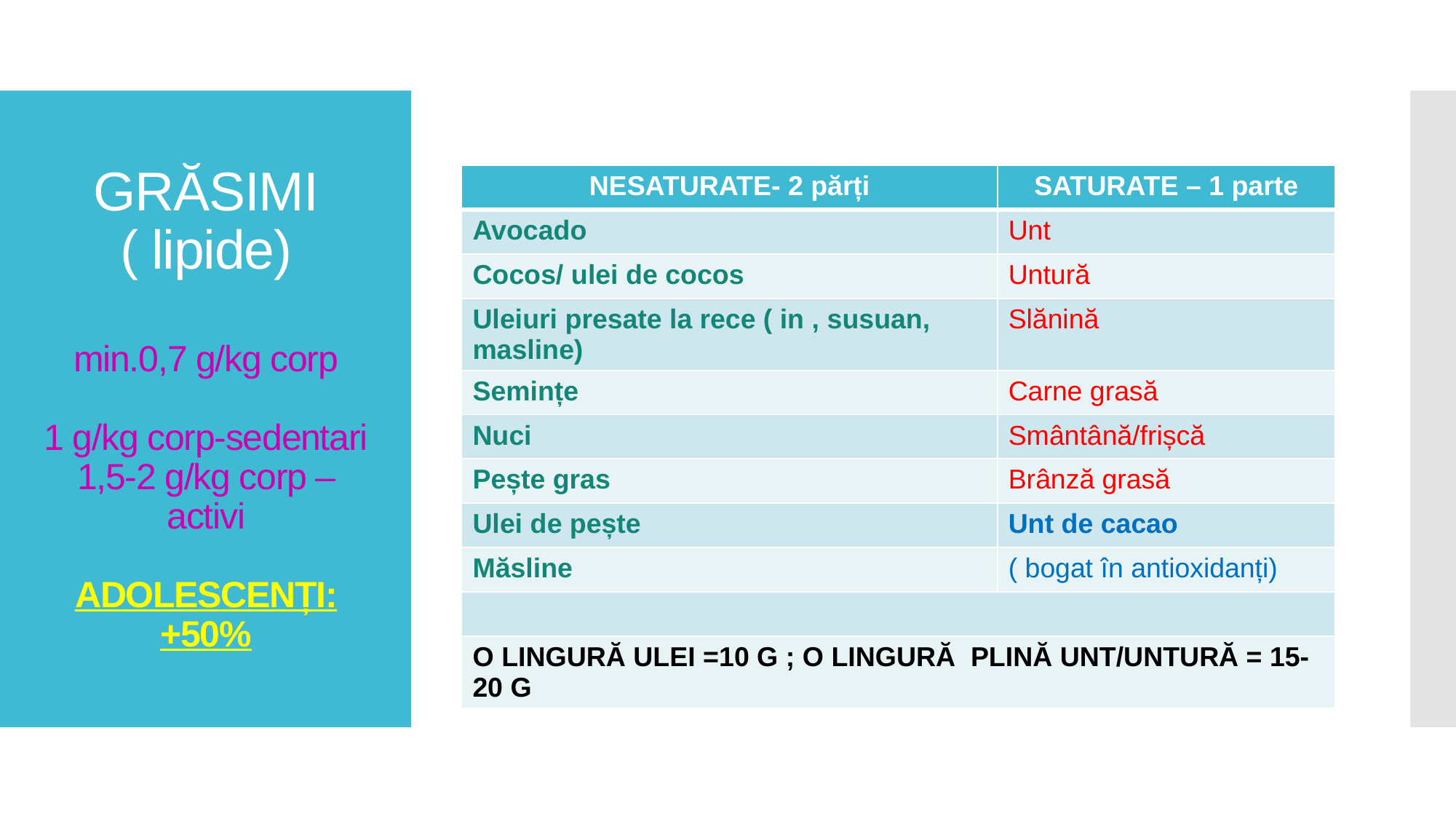

# GRĂSIMI ( lipide) min.0,7 g/kg corp 1 g/kg corp-sedentari 1,5-2 g/kg corp – activi ADOLESCENȚI: +50%
| NESATURATE- 2 părți | SATURATE – 1 parte |
| --- | --- |
| Avocado | Unt |
| Cocos/ ulei de cocos | Untură |
| Uleiuri presate la rece ( in , susuan, masline) | Slănină |
| Semințe | Carne grasă |
| Nuci | Smântână/frișcă |
| Pește gras | Brânză grasă |
| Ulei de pește | Unt de cacao |
| Măsline | ( bogat în antioxidanți) |
|  |  |
| O LINGURĂ ULEI =10 G ; O LINGURĂ PLINĂ UNT/UNTURĂ = 15-20 G |  |